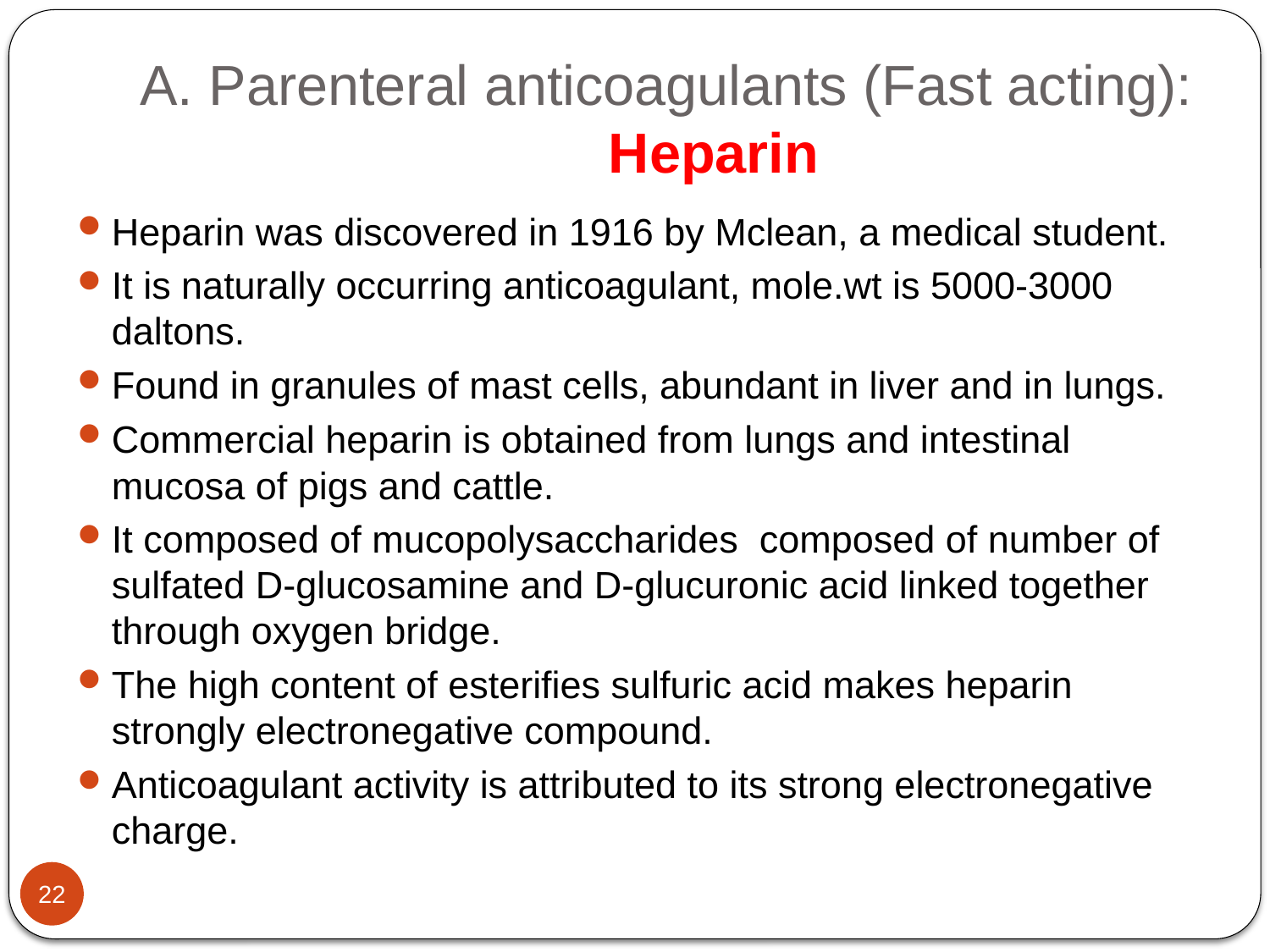

# A. Parenteral anticoagulants (Fast acting): Heparin
Heparin was discovered in 1916 by Mclean, a medical student.
It is naturally occurring anticoagulant, mole.wt is 5000-3000 daltons.
Found in granules of mast cells, abundant in liver and in lungs.
Commercial heparin is obtained from lungs and intestinal mucosa of pigs and cattle.
It composed of mucopolysaccharides  composed of number of sulfated D-glucosamine and D-glucuronic acid linked together through oxygen bridge.
The high content of esterifies sulfuric acid makes heparin strongly electronegative compound.
Anticoagulant activity is attributed to its strong electronegative charge.
22